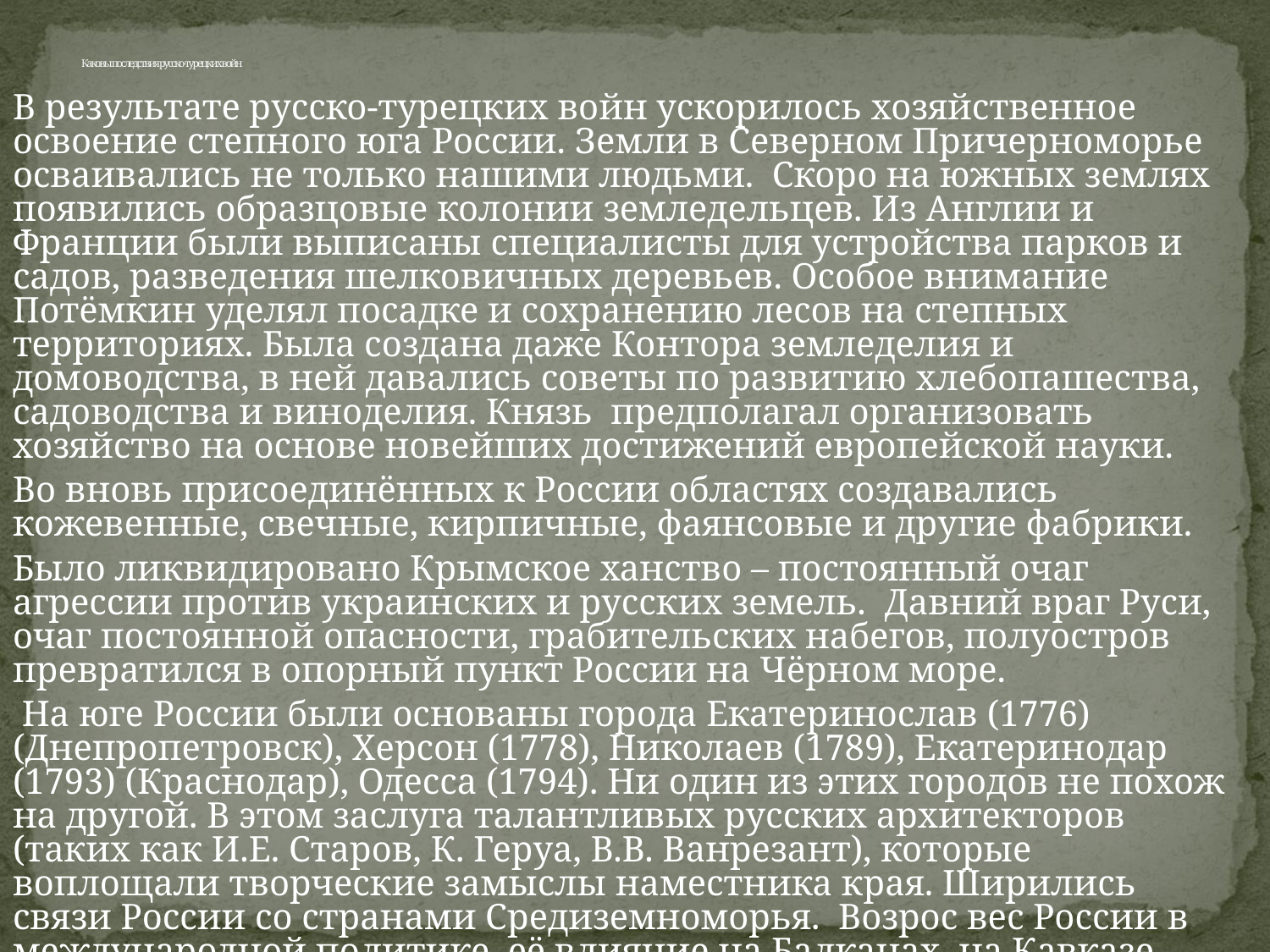

# Каковы последствия русско-турецких войн
В результате русско-турецких войн ускорилось хозяйственное освоение степного юга России. Земли в Северном Причерноморье осваивались не только нашими людьми.  Скоро на южных землях появились образцовые колонии земледельцев. Из Англии и Франции были выписаны специалисты для устройства парков и садов, разведения шелковичных деревьев. Особое внимание Потёмкин уделял посадке и сохранению лесов на степных территориях. Была создана даже Контора земледелия и домоводства, в ней давались советы по развитию хлебопашества, садоводства и виноделия. Князь  предполагал организовать хозяйство на основе новейших достижений европейской науки.
Во вновь присоединённых к России областях создавались кожевенные, свечные, кирпичные, фаянсовые и другие фабрики.
Было ликвидировано Крымское ханство – постоянный очаг агрессии против украинских и русских земель.  Давний враг Руси, очаг постоянной опасности, грабительских набегов, полуостров превратился в опорный пункт России на Чёрном море.
 На юге России были основаны города Екатеринослав (1776) (Днепропетровск), Херсон (1778), Николаев (1789), Екатеринодар (1793) (Краснодар), Одесса (1794). Ни один из этих городов не похож на другой. В этом заслуга талантливых русских архитекторов (таких как И.Е. Старов, К. Геруа, В.В. Ванрезант), которые воплощали творческие замыслы наместника края. Ширились связи России со странами Средиземноморья.  Возрос вес России в международной политике, её влияние на Балканах, на Кавказе.